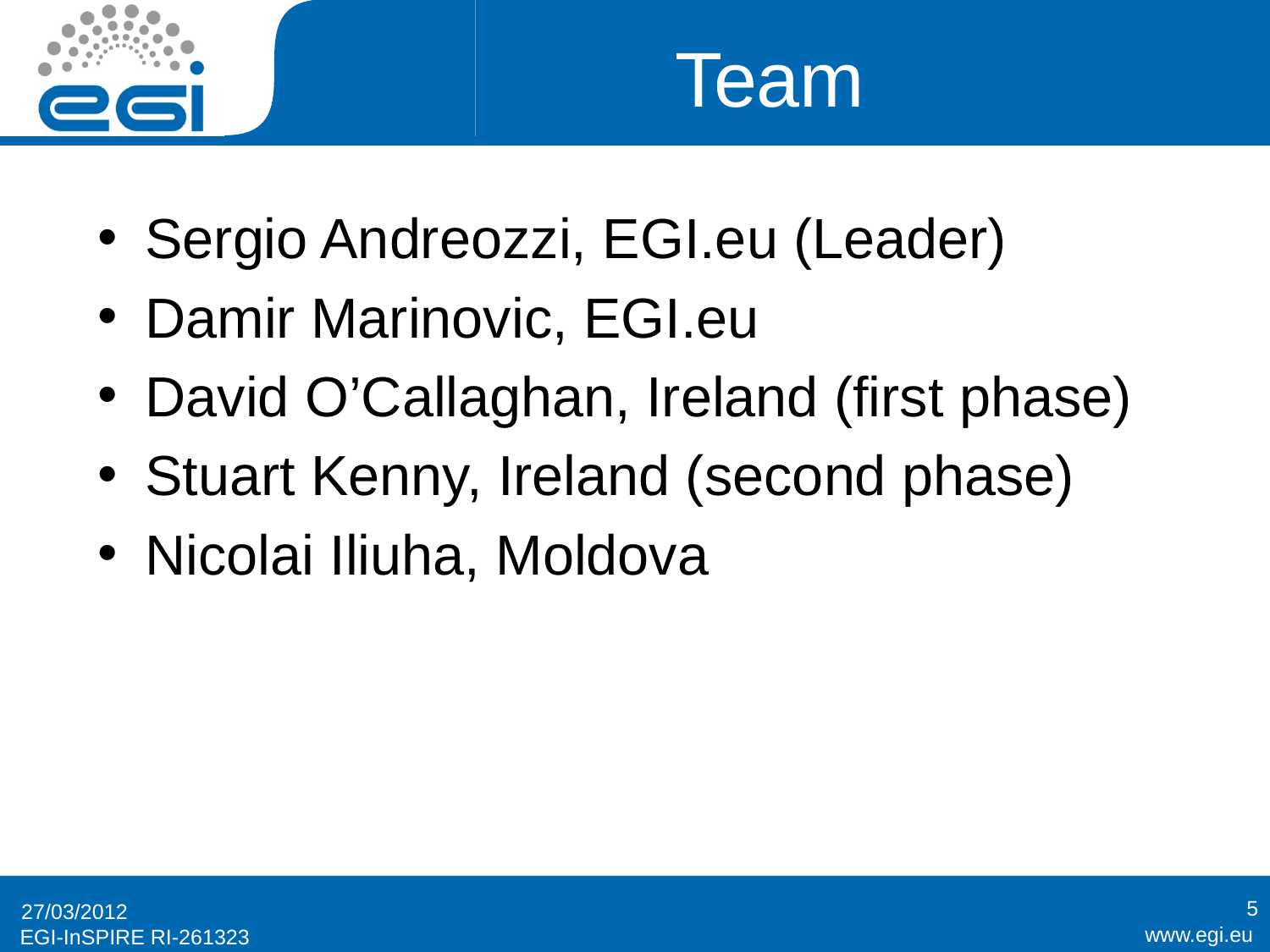

# Team
Sergio Andreozzi, EGI.eu (Leader)
Damir Marinovic, EGI.eu
David O’Callaghan, Ireland (first phase)
Stuart Kenny, Ireland (second phase)
Nicolai Iliuha, Moldova
5
27/03/2012